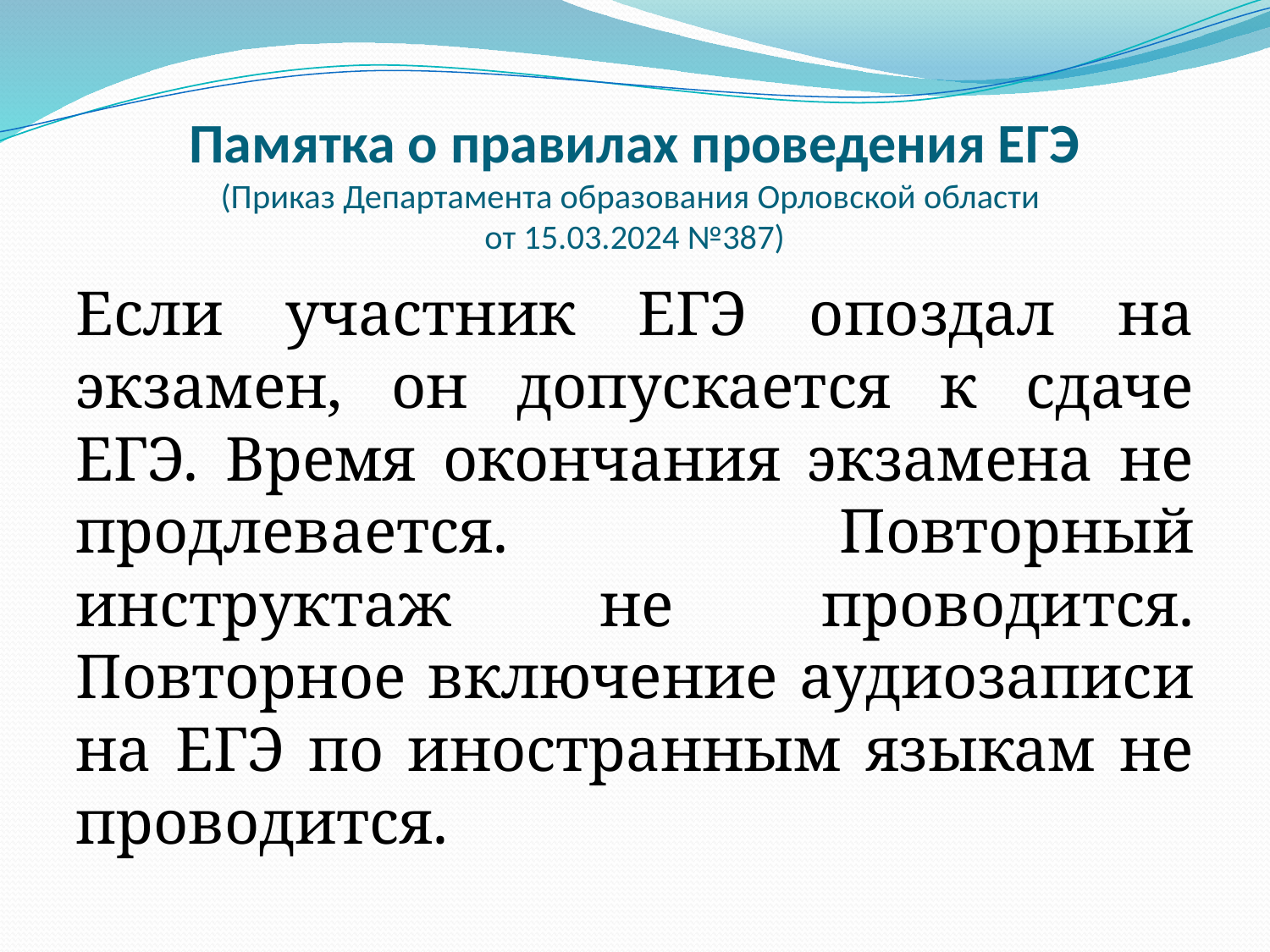

# Памятка о правилах проведения ЕГЭ (Приказ Департамента образования Орловской области от 15.03.2024 №387)
Если участник ЕГЭ опоздал на экзамен, он допускается к сдаче ЕГЭ. Время окончания экзамена не продлевается.  Повторный инструктаж не проводится. Повторное включение аудиозаписи на ЕГЭ по иностранным языкам не проводится.